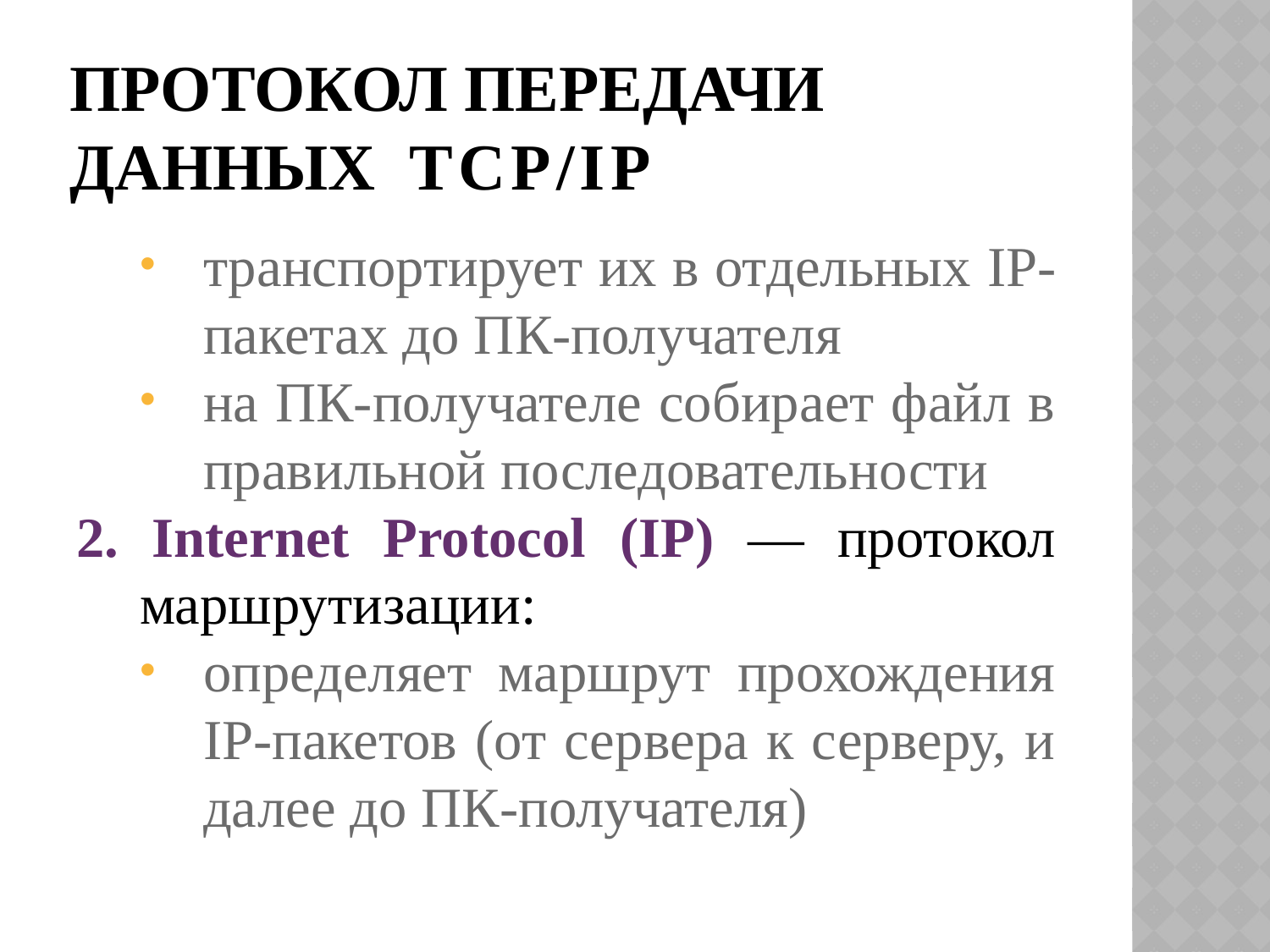

# Протокол передачи данных  TCP/IP
транспортирует их в отдельных IP-пакетах до ПК-получателя
на ПК-получателе собирает файл в правильной последовательности
2. Internet Protocol (IP) — протокол маршрутизации:
определяет маршрут прохождения IP-пакетов (от сервера к серверу, и далее до ПК-получателя)